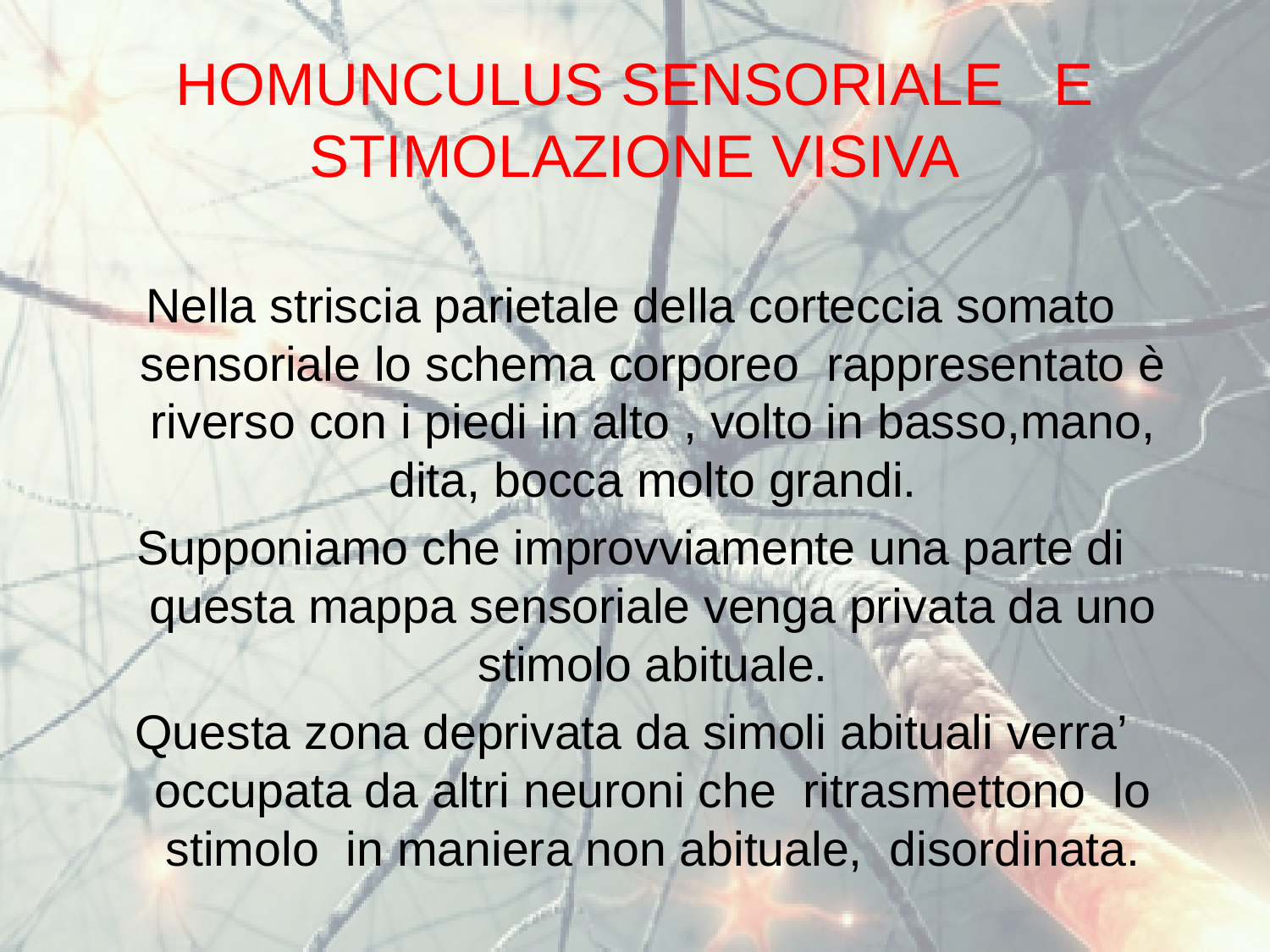

# HOMUNCULUS SENSORIALE   E STIMOLAZIONE VISIVA
Nella striscia parietale della corteccia somato sensoriale lo schema corporeo  rappresentato è riverso con i piedi in alto , volto in basso,mano, dita, bocca molto grandi.
Supponiamo che improvviamente una parte di questa mappa sensoriale venga privata da uno stimolo abituale.
Questa zona deprivata da simoli abituali verra’ occupata da altri neuroni che  ritrasmettono  lo stimolo  in maniera non abituale,  disordinata.